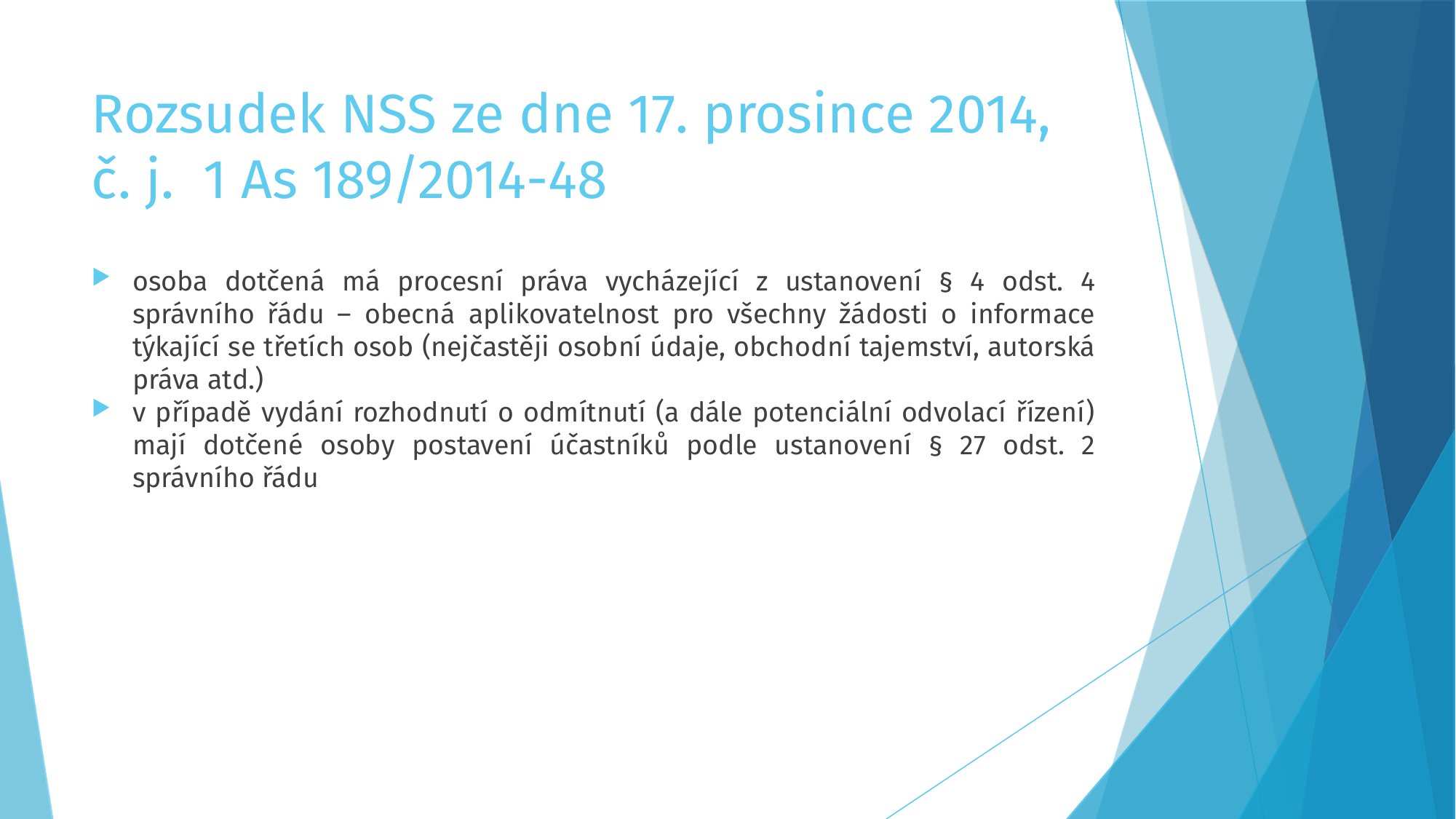

Rozsudek NSS ze dne 17. prosince 2014, č. j.  1 As 189/2014-48

osoba dotčená má procesní práva vycházející z ustanovení § 4 odst. 4 správního řádu – obecná aplikovatelnost pro všechny žádosti o informace týkající se třetích osob (nejčastěji osobní údaje, obchodní tajemství, autorská práva atd.)
v případě vydání rozhodnutí o odmítnutí (a dále potenciální odvolací řízení) mají dotčené osoby postavení účastníků podle ustanovení § 27 odst. 2 správního řádu